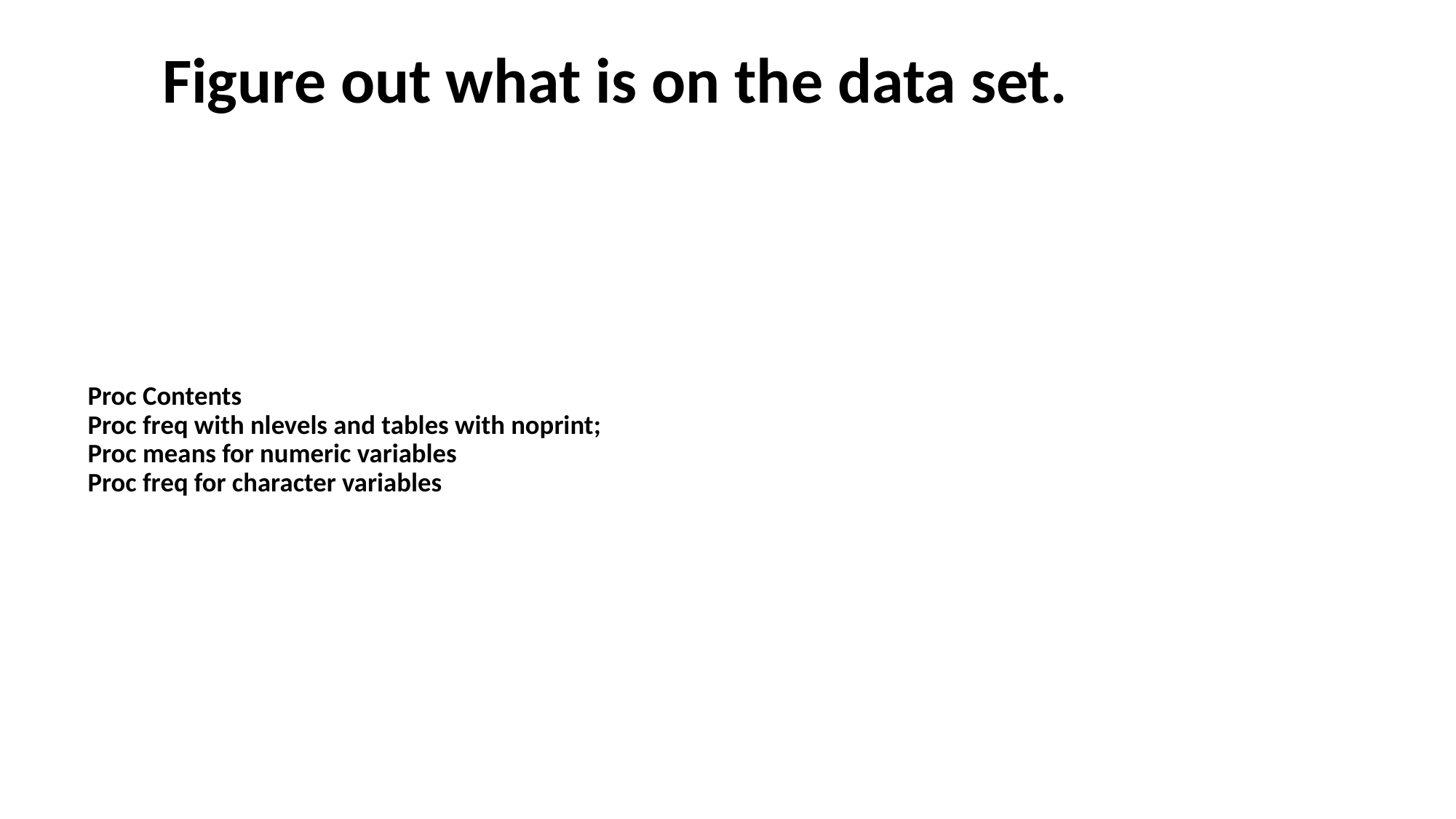

Figure out what is on the data set.
# Proc Contents Proc freq with nlevels and tables with noprint; Proc means for numeric variables Proc freq for character variables